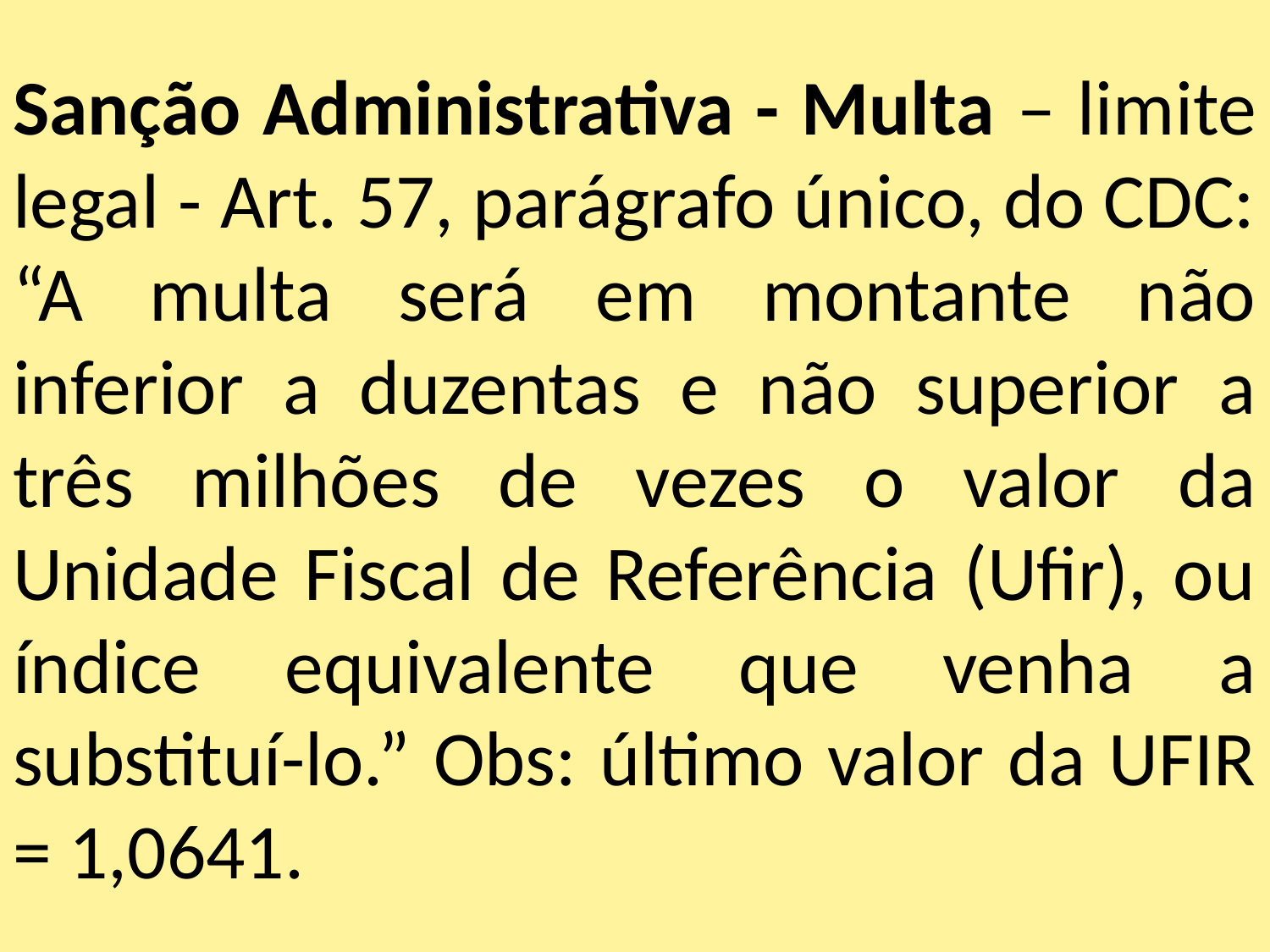

Sanção Administrativa - Multa – limite legal - Art. 57, parágrafo único, do CDC: “A multa será em montante não inferior a duzentas e não superior a três milhões de vezes o valor da Unidade Fiscal de Referência (Ufir), ou índice equivalente que venha a substituí-lo.” Obs: último valor da UFIR = 1,0641.